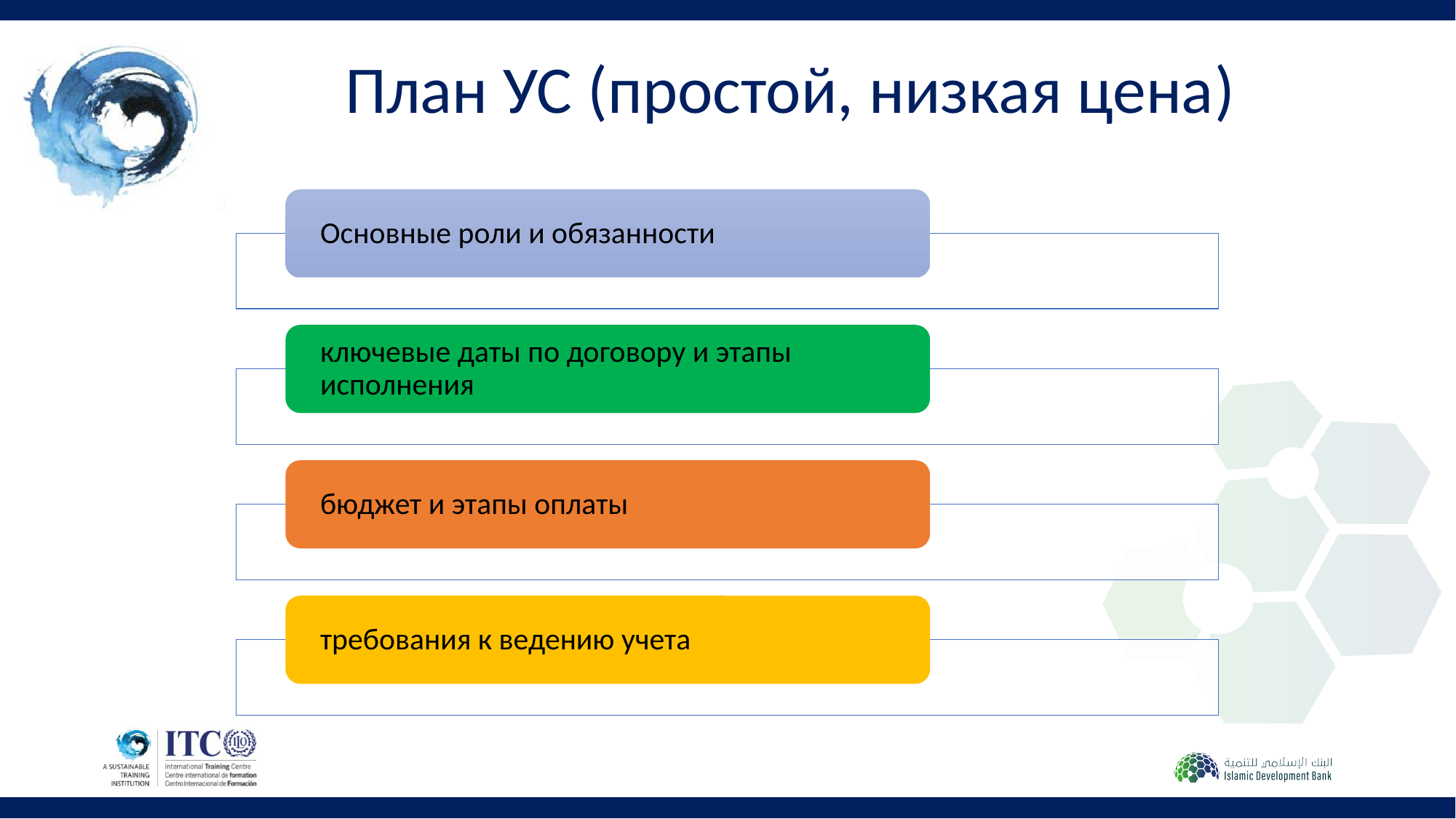

# План УС (простой, низкая цена)
Основные роли и обязанности
ключевые даты по договору и этапы исполнения
бюджет и этапы оплаты
требования к ведению учета